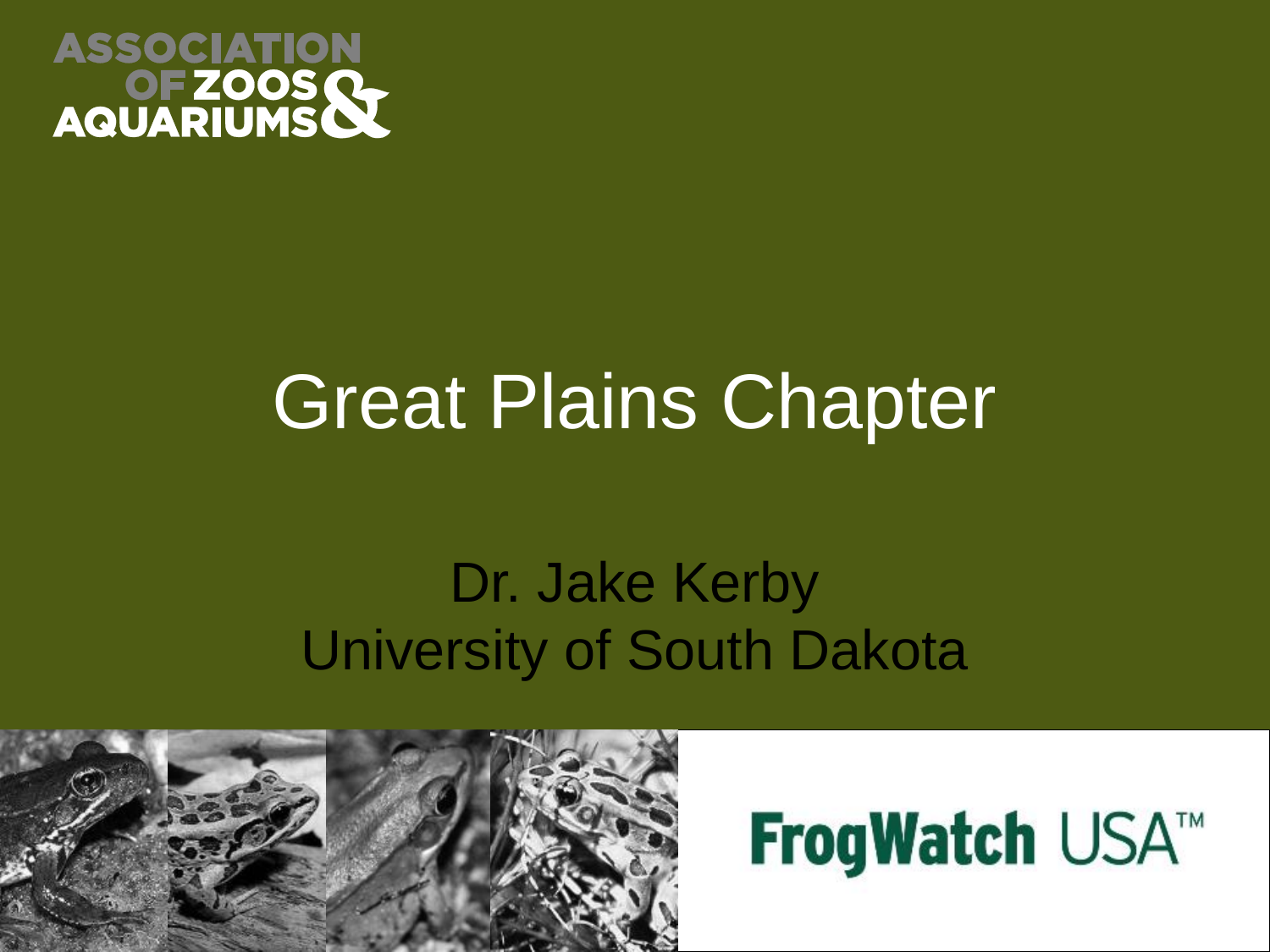

# Great Plains Chapter
Dr. Jake Kerby
University of South Dakota